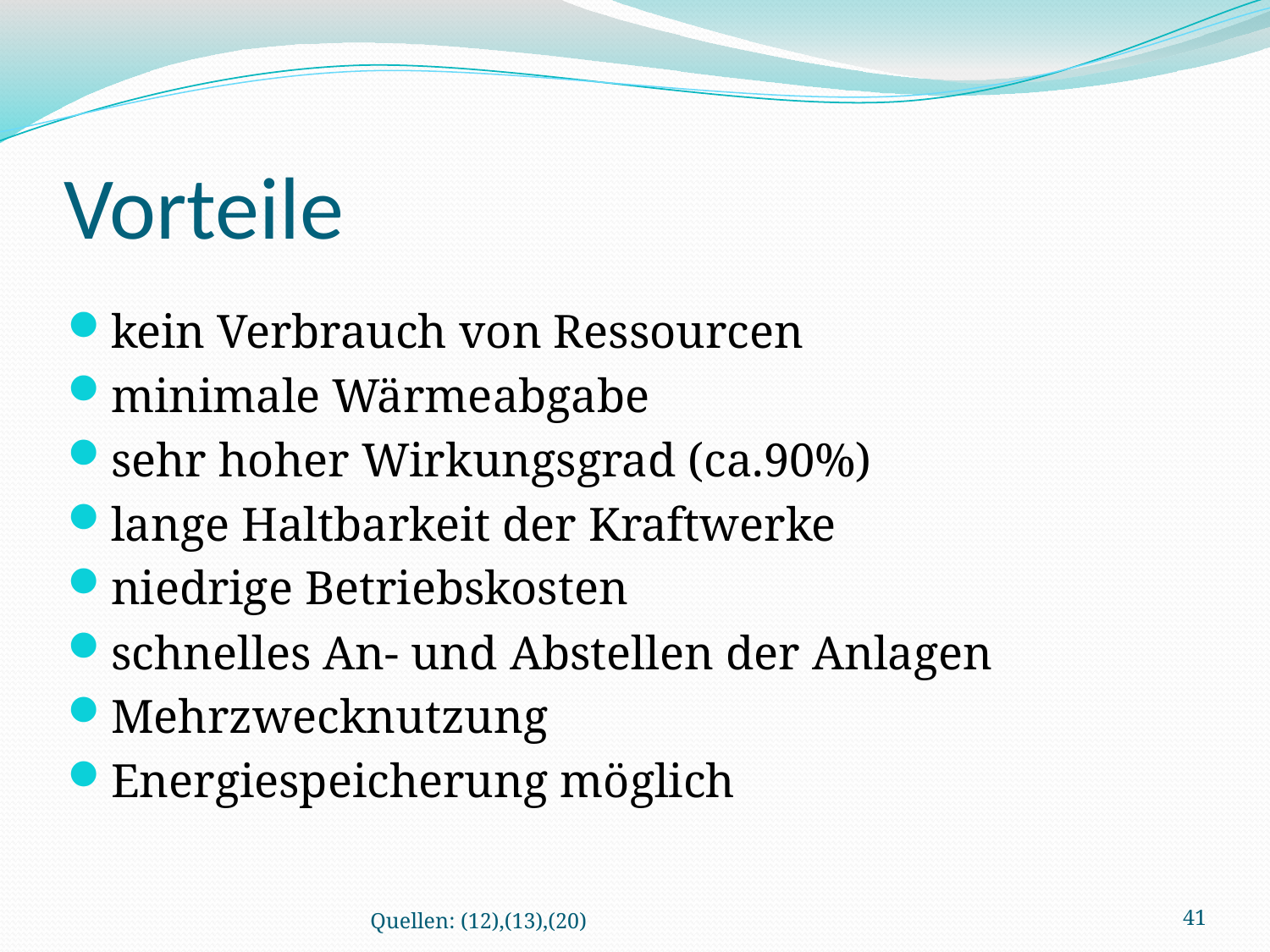

# Vorteile
kein Verbrauch von Ressourcen
minimale Wärmeabgabe
sehr hoher Wirkungsgrad (ca.90%)
lange Haltbarkeit der Kraftwerke
niedrige Betriebskosten
schnelles An- und Abstellen der Anlagen
Mehrzwecknutzung
Energiespeicherung möglich
Quellen: (12),(13),(20)
41